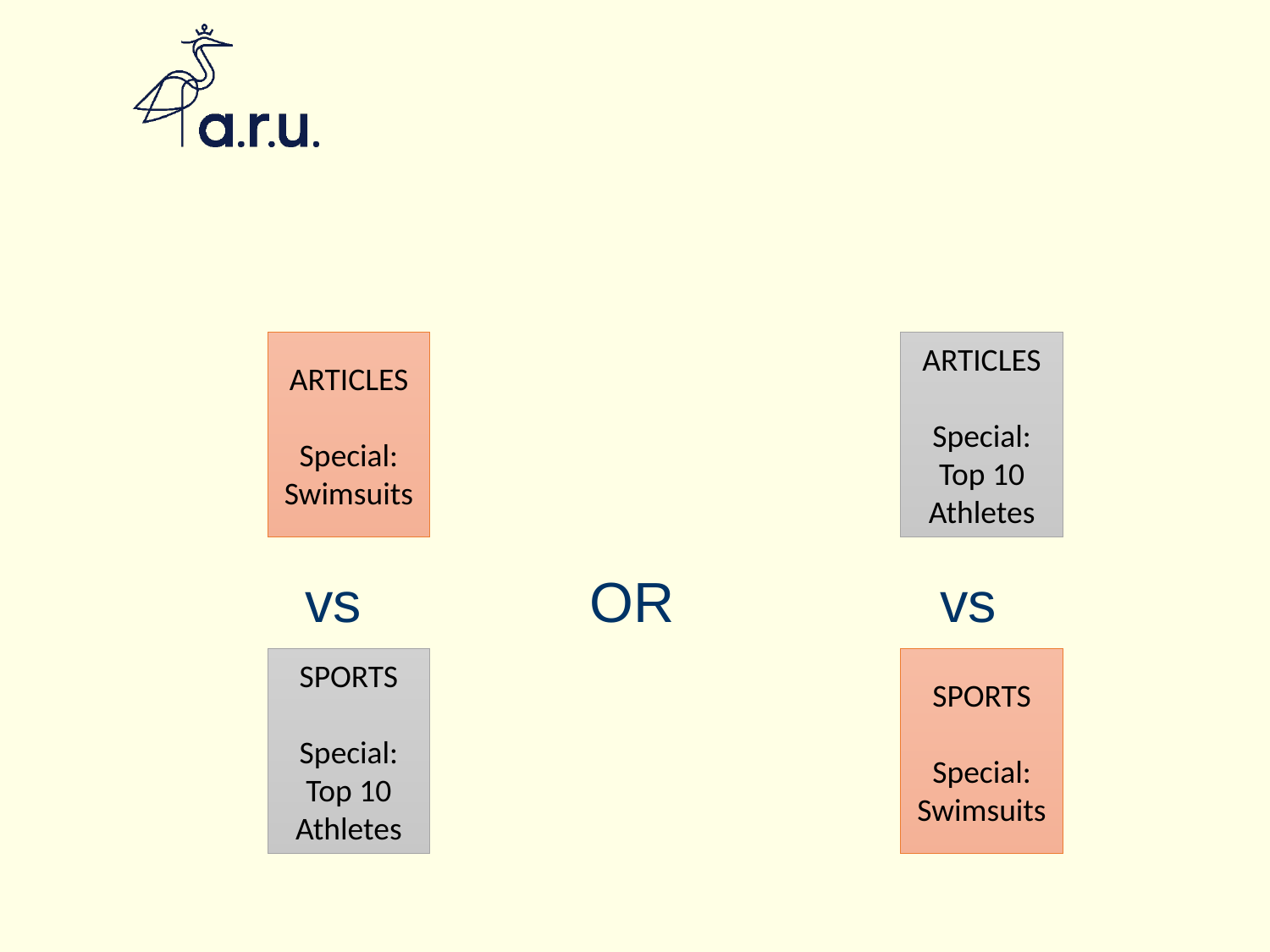

#

vs       	  OR 		vs
ARTICLES

Special:
Swimsuits
ARTICLES

Special:
Top 10 Athletes
SPORTS

Special:
Top 10 Athletes
SPORTS

Special:
Swimsuits